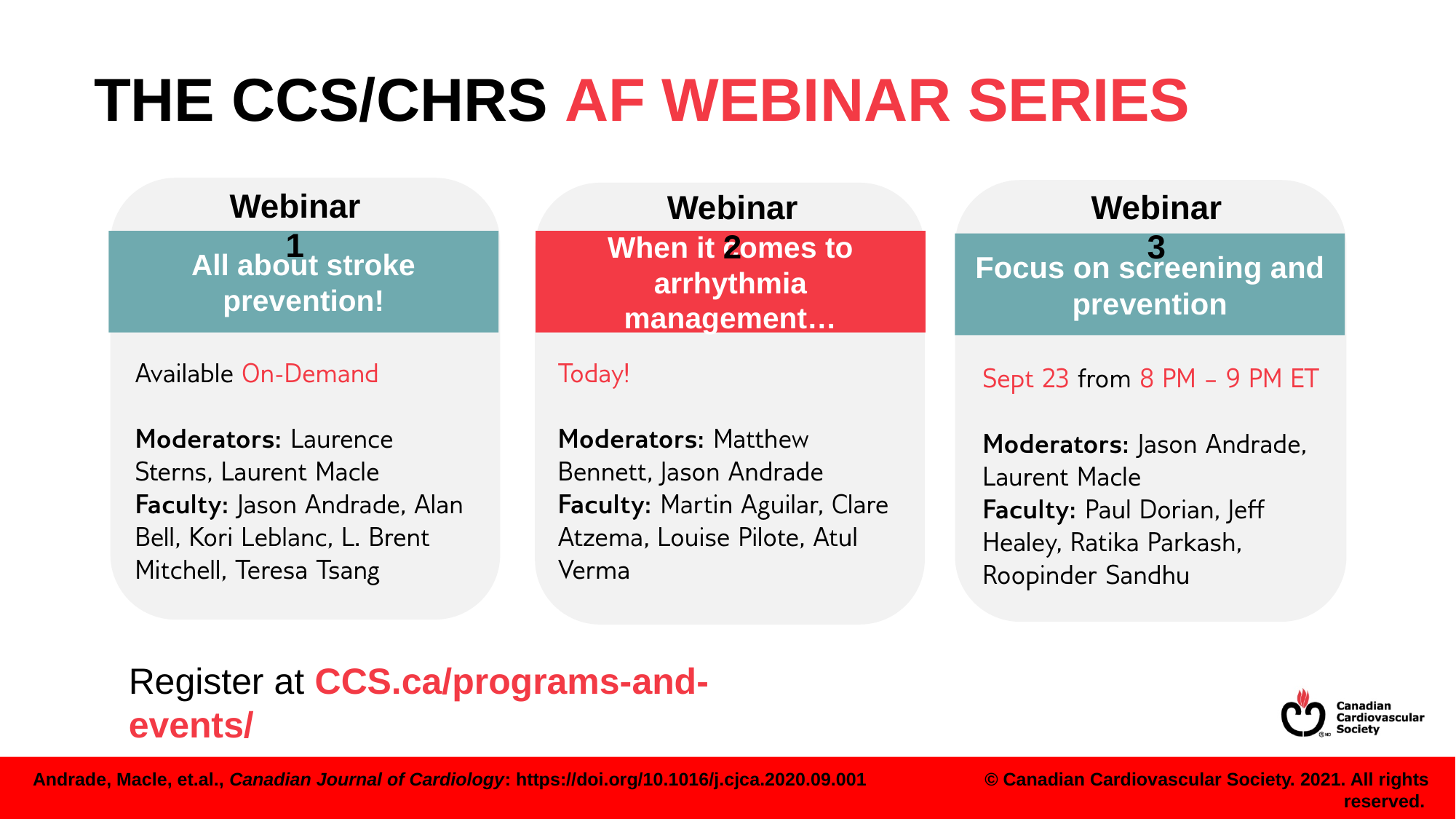

# THE CCS/CHRS AF WEBINAR SERIES

Webinar 1

Webinar 2
Webinar 3

All about stroke prevention!
When it comes to arrhythmia management…
Focus on screening and prevention
Available On-Demand

Moderators: Laurence Sterns, Laurent Macle
Faculty: Jason Andrade, Alan Bell, Kori Leblanc, L. Brent Mitchell, Teresa Tsang
Today!

Moderators: Matthew Bennett, Jason Andrade
Faculty: Martin Aguilar, Clare Atzema, Louise Pilote, Atul Verma
Sept 23 from 8 PM – 9 PM ET

Moderators: Jason Andrade, Laurent Macle
Faculty: Paul Dorian, Jeff Healey, Ratika Parkash, Roopinder Sandhu
Register at CCS.ca/programs-and-events/